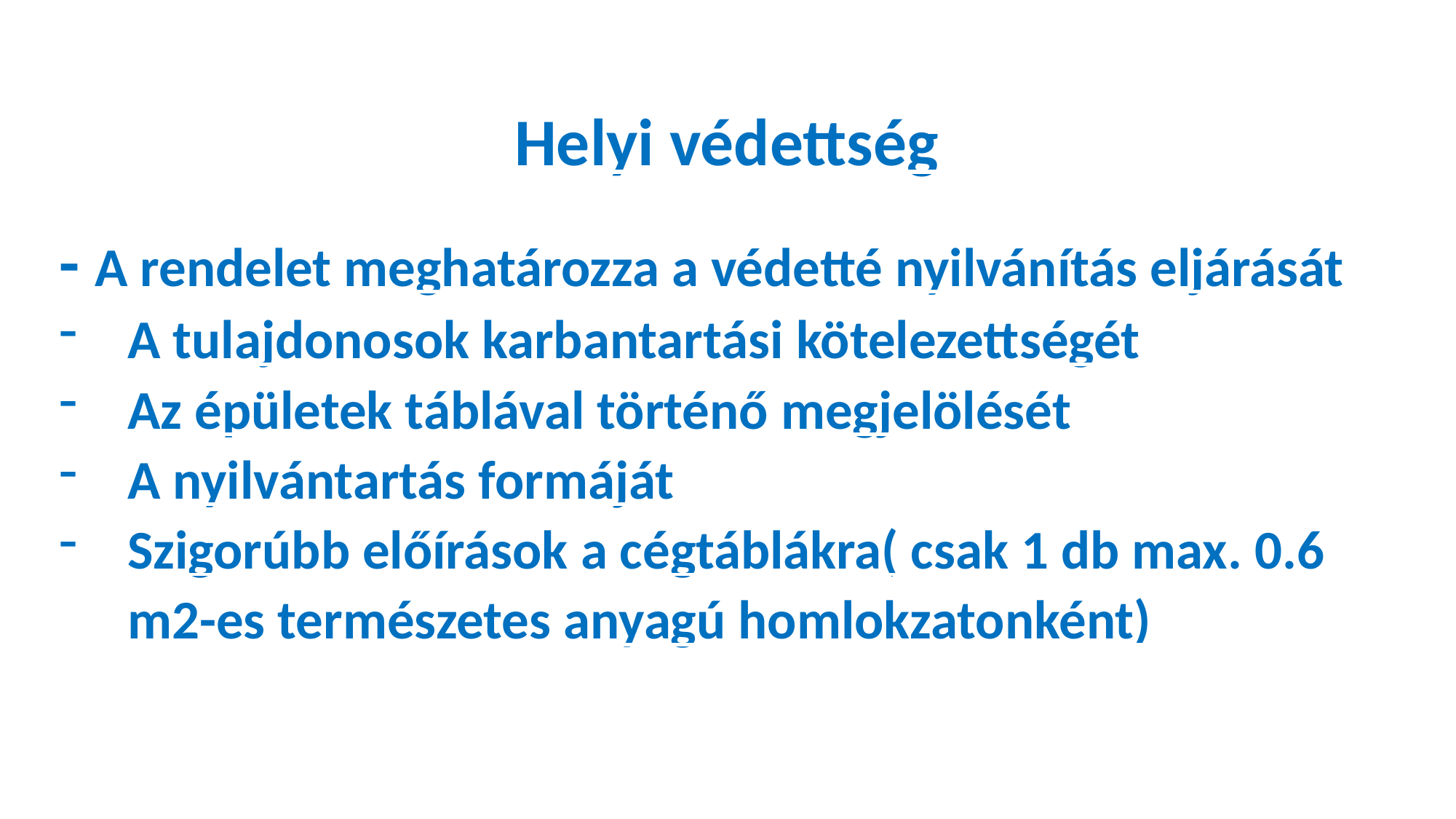

Helyi védettség

- A rendelet meghatározza a védetté nyilvánítás eljárását
A tulajdonosok karbantartási kötelezettségét
Az épületek táblával történő megjelölését
A nyilvántartás formáját
Szigorúbb előírások a cégtáblákra( csak 1 db max. 0.6 m2-es természetes anyagú homlokzatonként)